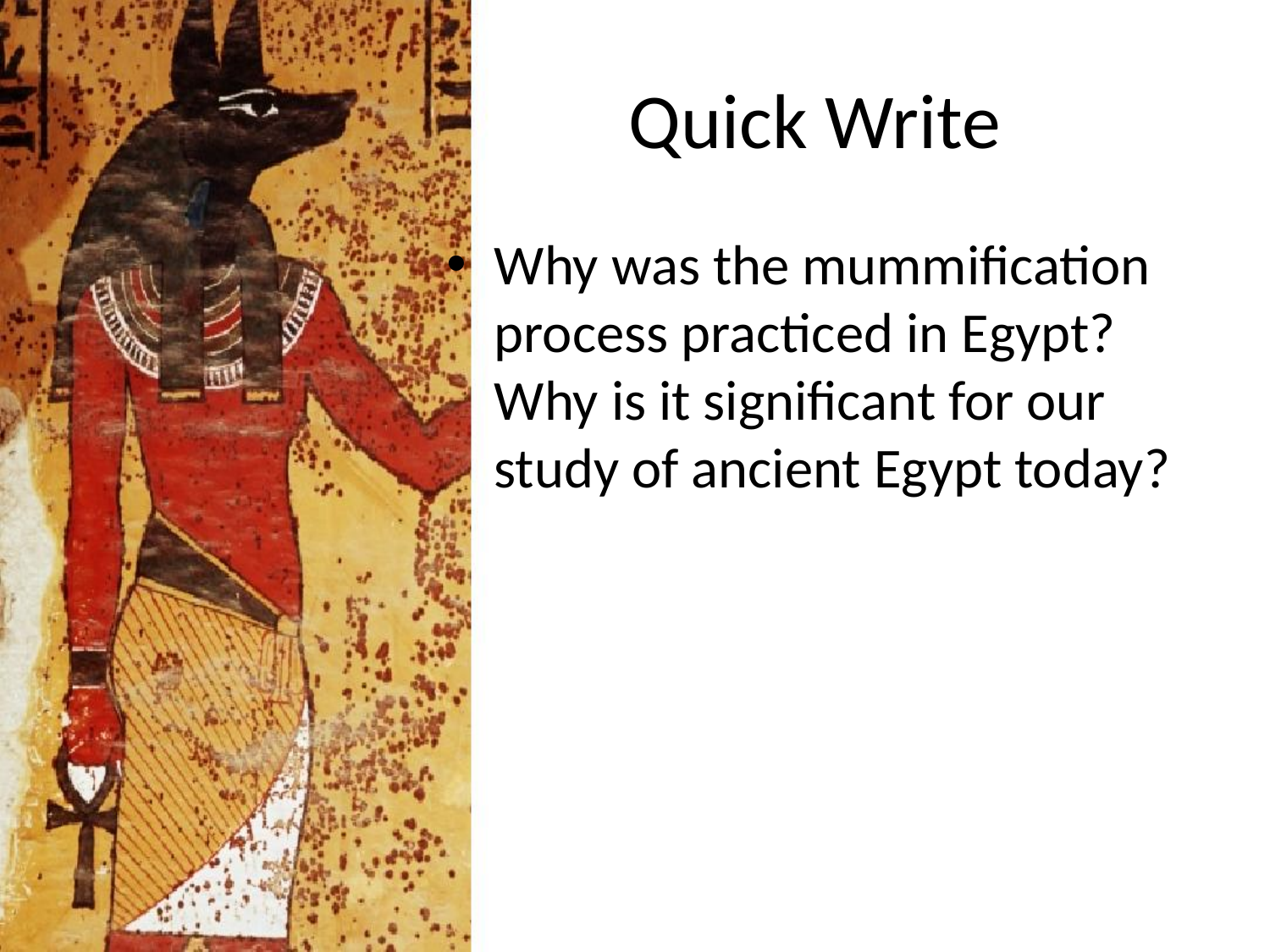

# Quick Write
Why was the mummification process practiced in Egypt? Why is it significant for our study of ancient Egypt today?